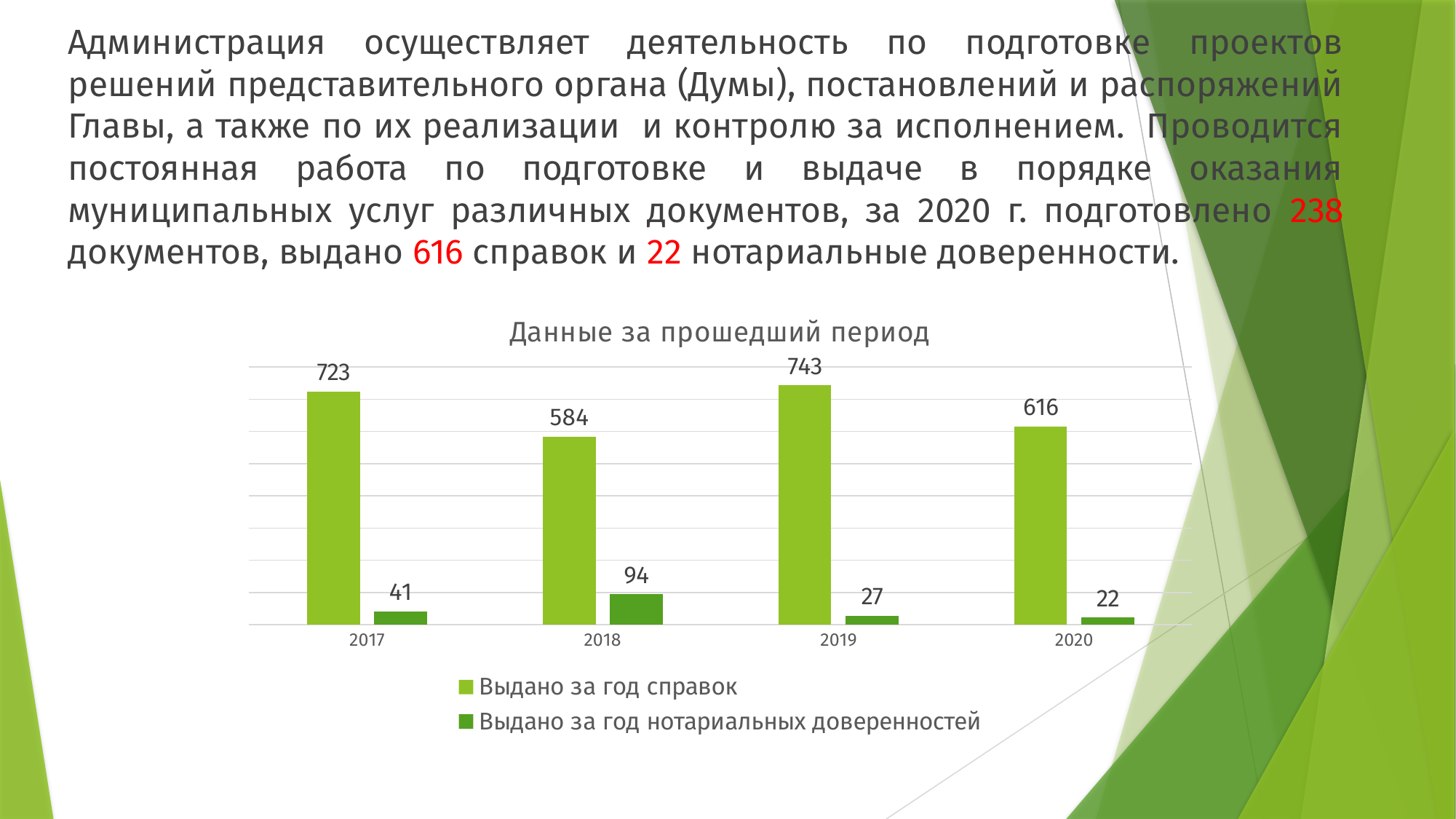

Администрация осуществляет деятельность по подготовке проектов решений представительного органа (Думы), постановлений и распоряжений Главы, а также по их реализации  и контролю за исполнением.  Проводится постоянная работа по подготовке и выдаче в порядке оказания муниципальных услуг различных документов, за 2020 г. подготовлено 238 документов, выдано 616 справок и 22 нотариальные доверенности.

### Chart: Данные за прошедший период

| Category | Выдано за год справок | Выдано за год нотариальных доверенностей |
|---|---|---|
| 2017 | 723.0 | 41.0 |
| 2018 | 584.0 | 94.0 |
| 2019 | 743.0 | 27.0 |
| 2020 | 616.0 | 22.0 |